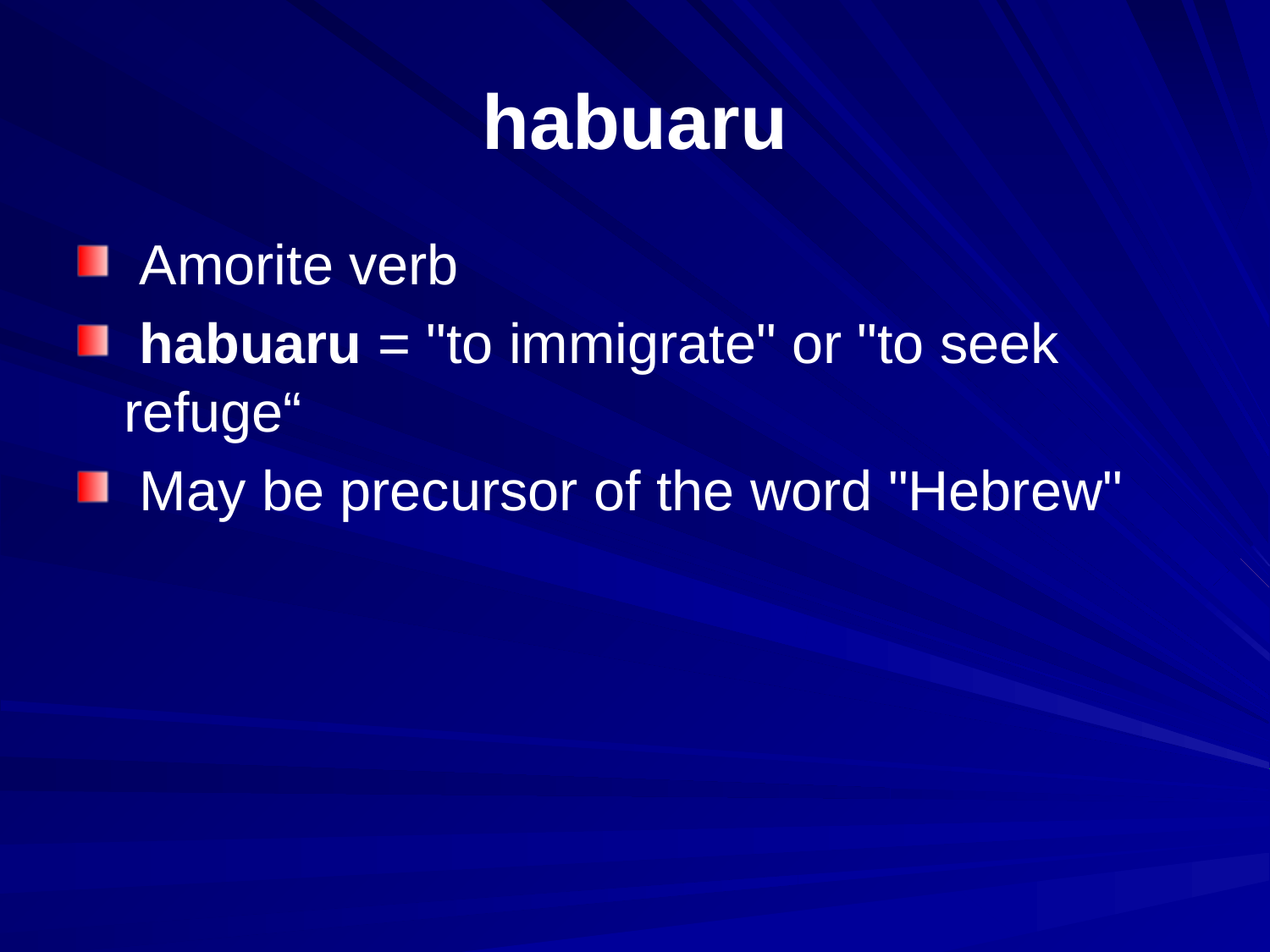

# habuaru
 Amorite verb
 habuaru = "to immigrate" or "to seek refuge“
 May be precursor of the word "Hebrew"